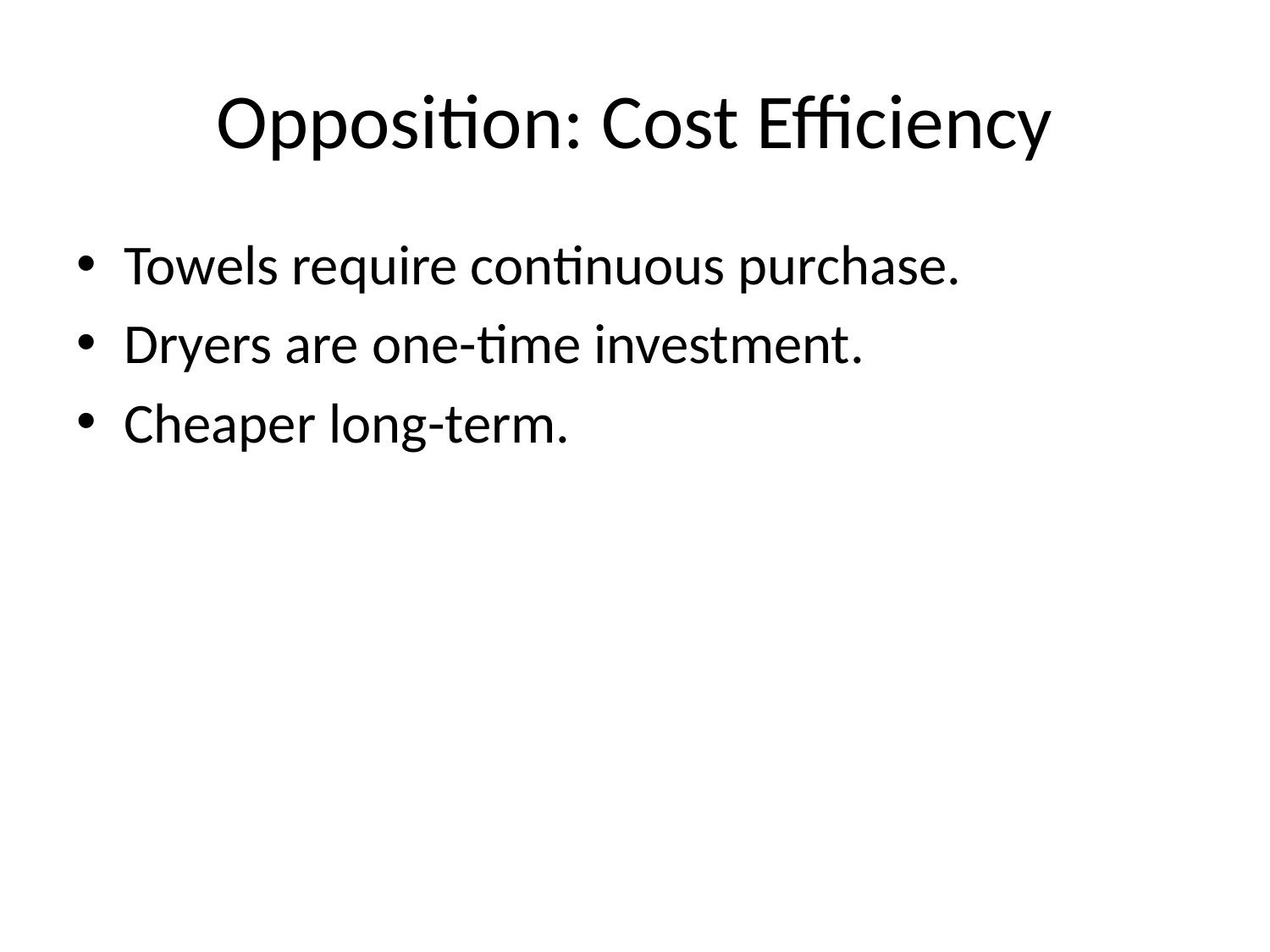

# Opposition: Cost Efficiency
Towels require continuous purchase.
Dryers are one-time investment.
Cheaper long-term.